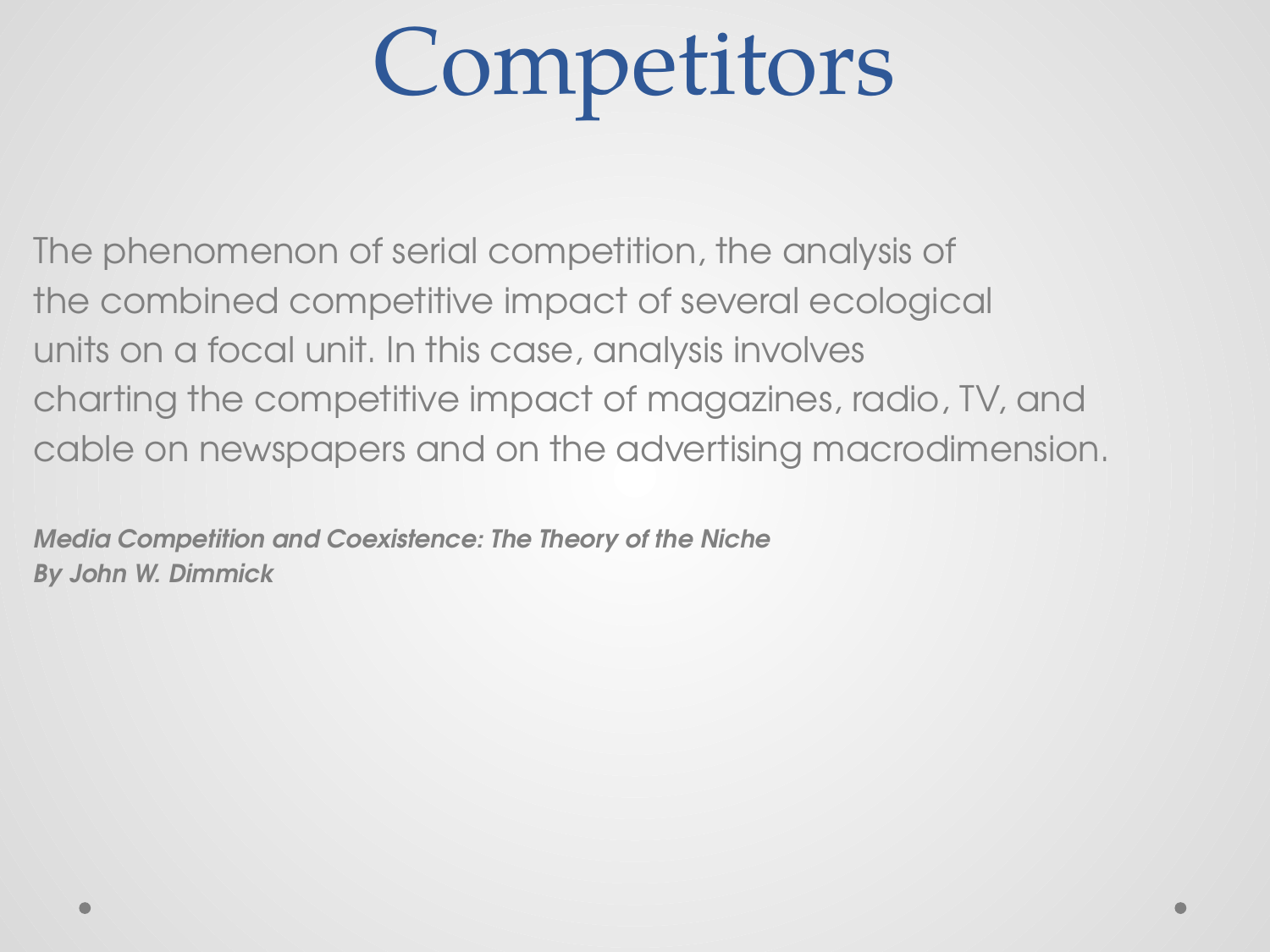

# Competitors
The phenomenon of serial competition, the analysis of
the combined competitive impact of several ecological
units on a focal unit. In this case, analysis involves
charting the competitive impact of magazines, radio, TV, and
cable on newspapers and on the advertising macrodimension.

Media Competition and Coexistence: The Theory of the Niche
By John W. Dimmick